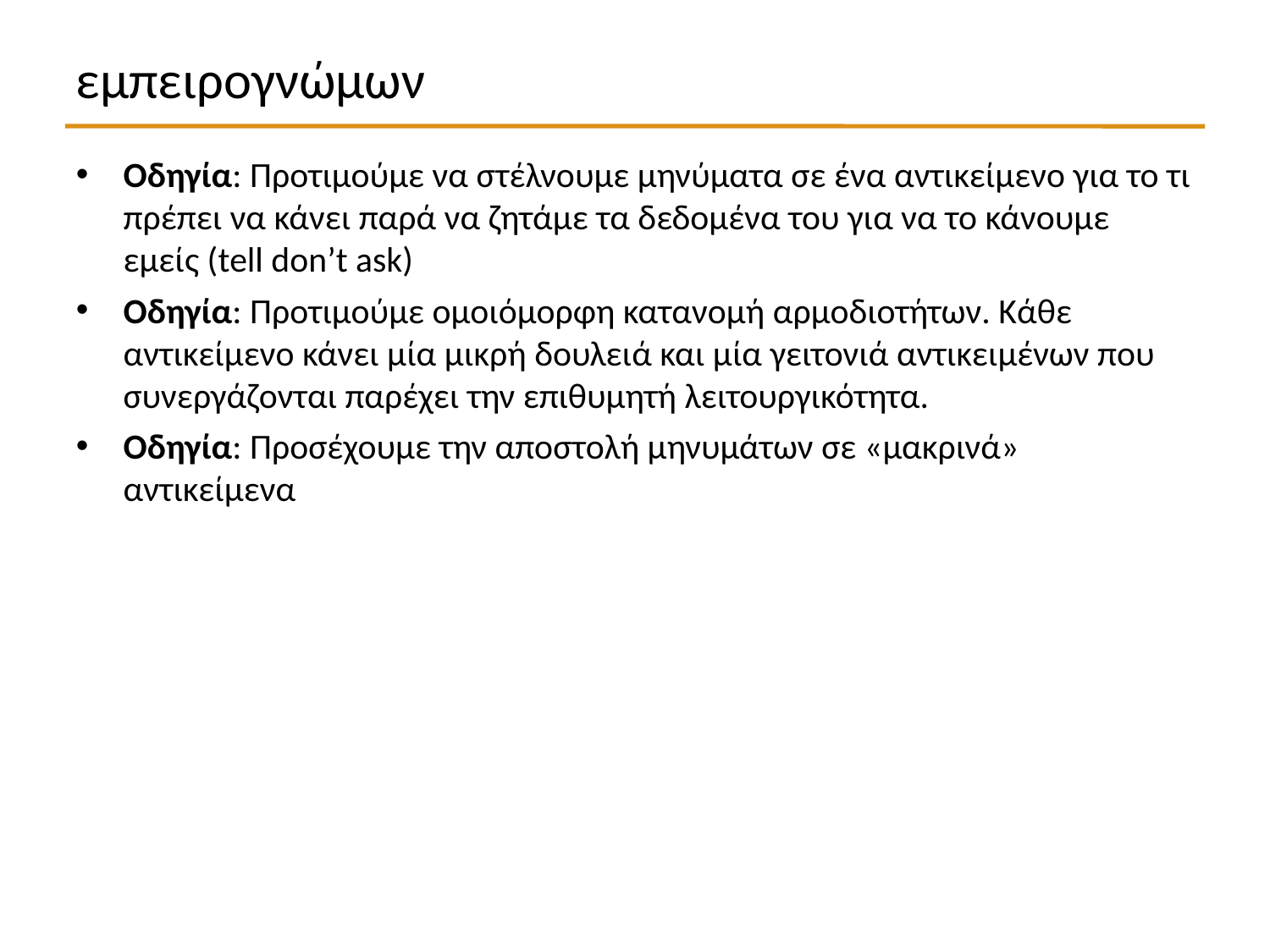

εμπειρογνώμων
Οδηγία: Προτιμούμε να στέλνουμε μηνύματα σε ένα αντικείμενο για το τι πρέπει να κάνει παρά να ζητάμε τα δεδομένα του για να το κάνουμε εμείς (tell don’t ask)
Οδηγία: Προτιμούμε ομοιόμορφη κατανομή αρμοδιοτήτων. Κάθε αντικείμενο κάνει μία μικρή δουλειά και μία γειτονιά αντικειμένων που συνεργάζονται παρέχει την επιθυμητή λειτουργικότητα.
Οδηγία: Προσέχουμε την αποστολή μηνυμάτων σε «μακρινά» αντικείμενα